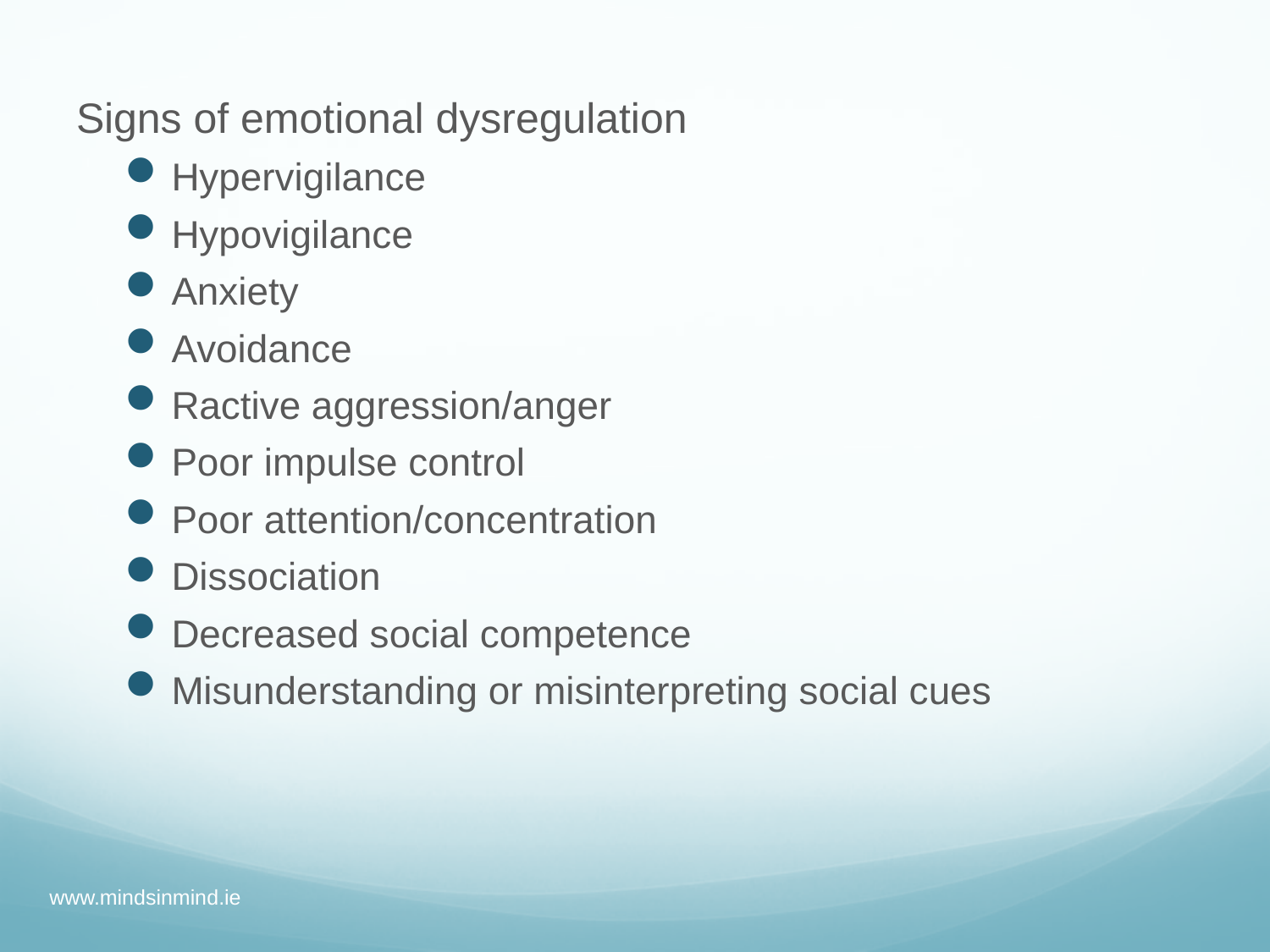

Signs of emotional dysregulation
Hypervigilance
Hypovigilance
Anxiety
Avoidance
Ractive aggression/anger
Poor impulse control
Poor attention/concentration
Dissociation
Decreased social competence
Misunderstanding or misinterpreting social cues

www.mindsinmind.ie